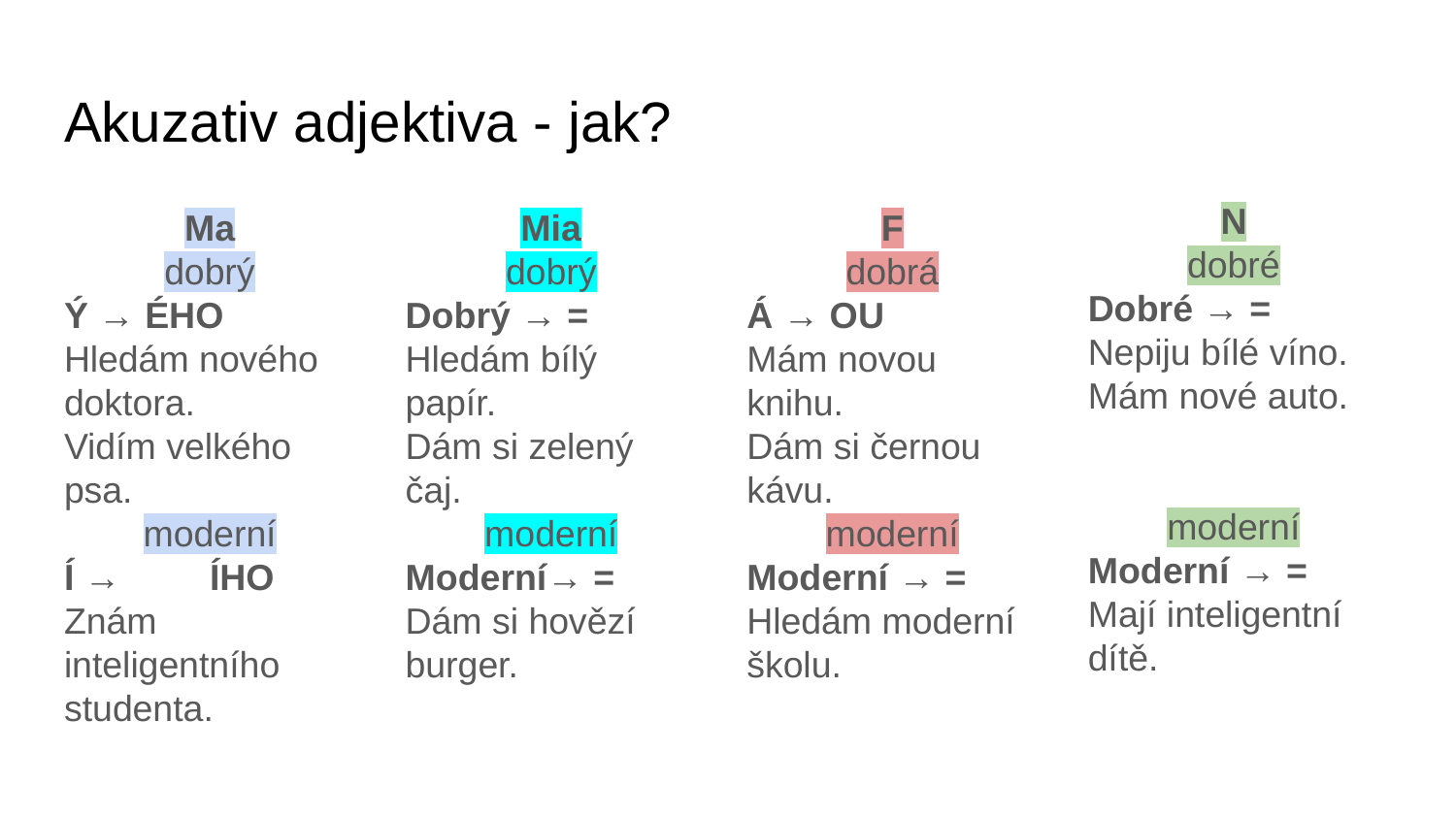

# Akuzativ adjektiva - jak?
Ma
dobrý
Ý → ÉHO
Hledám nového doktora.
Vidím velkého psa.
moderní
Í → 	ÍHO
Znám inteligentního studenta.

Mia
dobrý
Dobrý → =
Hledám bílý papír.
Dám si zelený čaj.
moderní
Moderní→ =
Dám si hovězí burger.

F
dobrá
Á → OU
Mám novou knihu.
Dám si černou kávu.
moderní
Moderní → =
Hledám moderní školu.

N
dobré
Dobré → =
Nepiju bílé víno.
Mám nové auto.

moderní
Moderní → =
Mají inteligentní dítě.